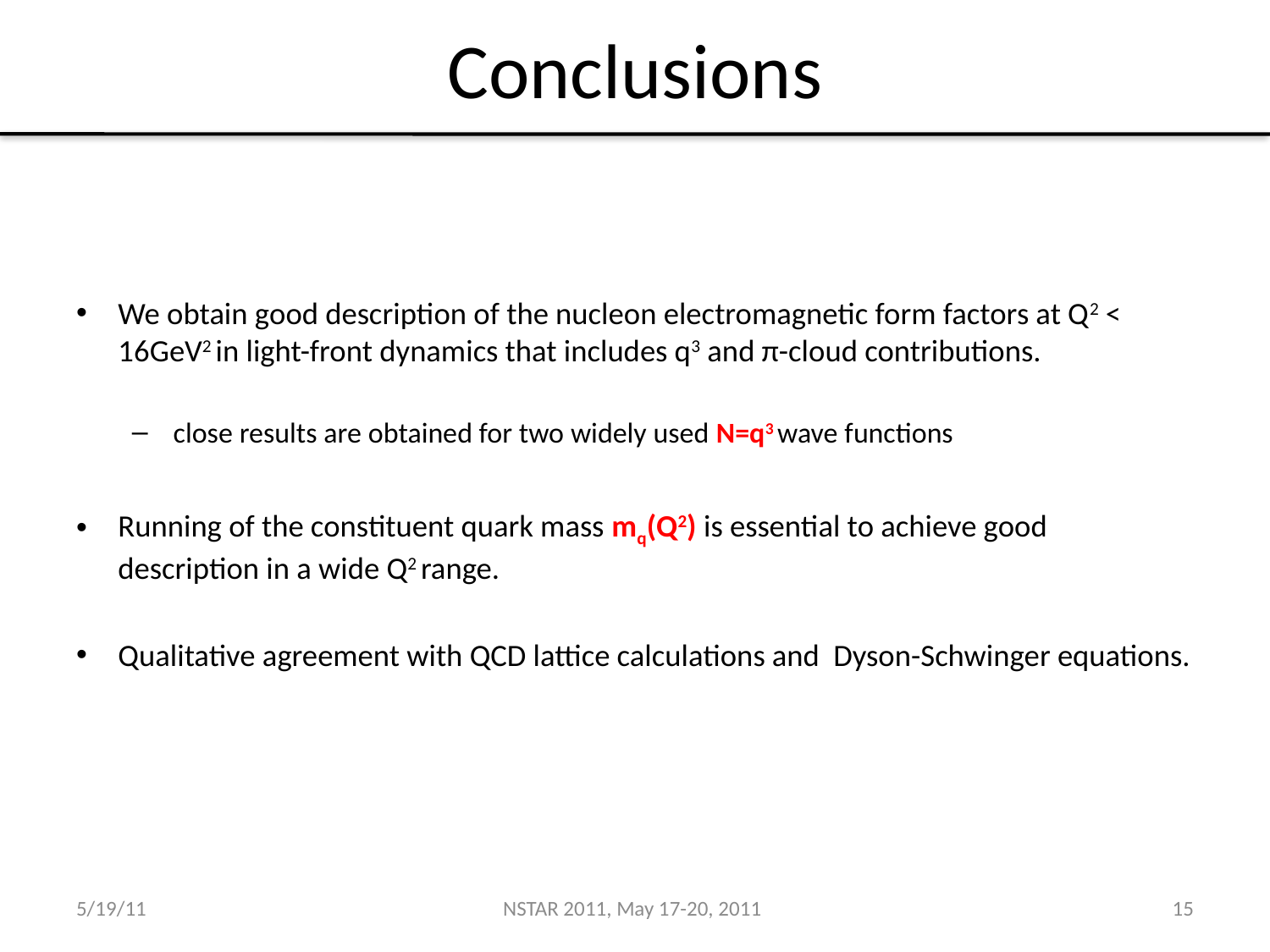

# Conclusions
We obtain good description of the nucleon electromagnetic form factors at Q2 < 16GeV2 in light-front dynamics that includes q3 and π-cloud contributions.

 close results are obtained for two widely used N=q3 wave functions

Running of the constituent quark mass mq(Q2) is essential to achieve good description in a wide Q2 range.

Qualitative agreement with QCD lattice calculations and  Dyson-Schwinger equations.

5/19/11
NSTAR 2011, May 17-20, 2011
15